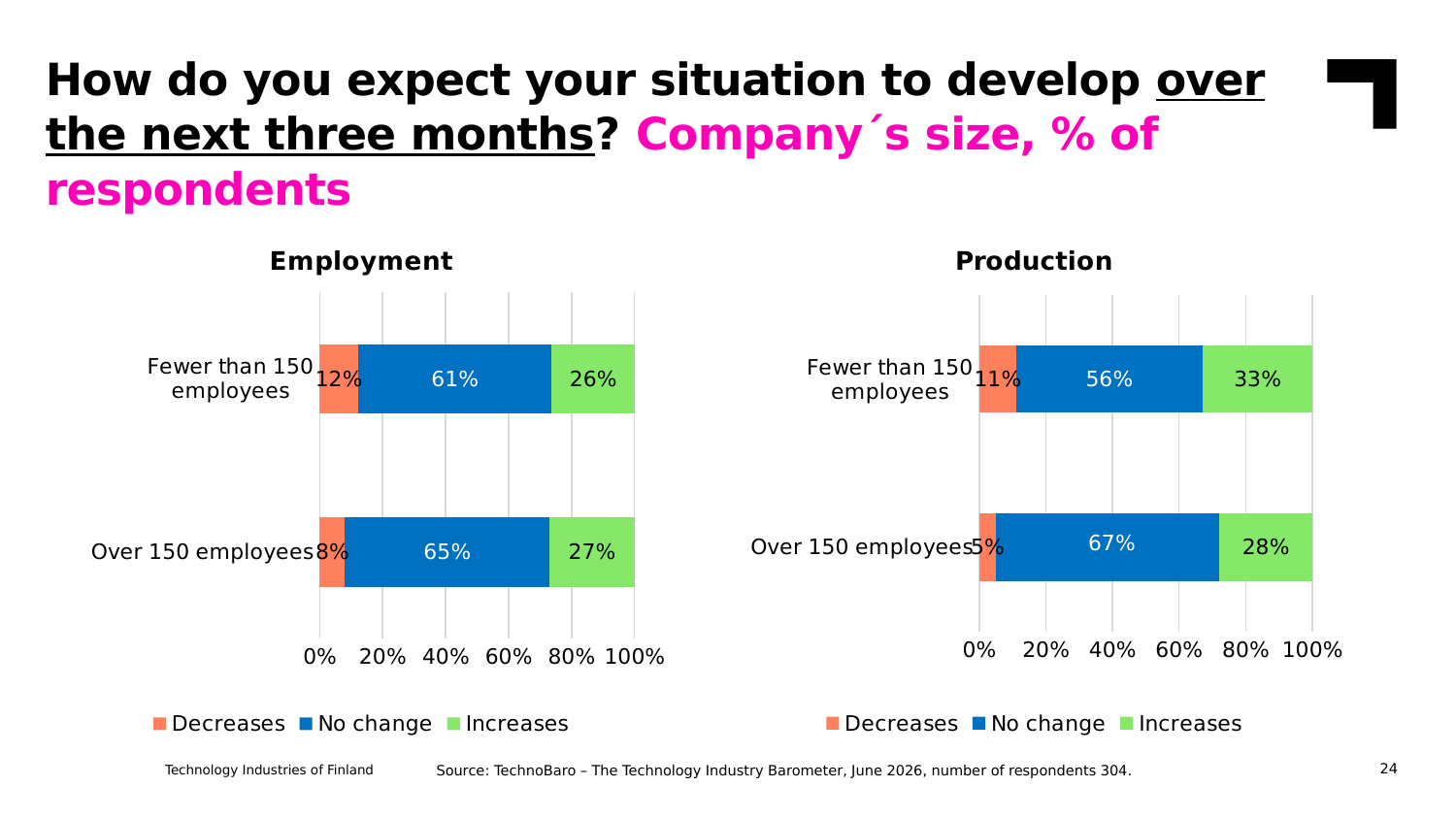

How do you expect your situation to develop over the next three months? Company´s size, % of respondents

### Chart: Production

| Category | Decreases | No change | Increases |
|---|---|---|---|
| Over 150 employees | 0.05 | 0.67 | 0.28 |
| Fewer than 150 employees | 0.11 | 0.56 | 0.33 |

### Chart: Employment

| Category | Decreases | No change | Increases |
|---|---|---|---|
| Over 150 employees | 0.08 | 0.65 | 0.27 |
| Fewer than 150 employees | 0.12 | 0.61 | 0.26 |
24
Technology Industries of Finland
Source: TechnoBaro – The Technology Industry Barometer, June 2026, number of respondents 304.